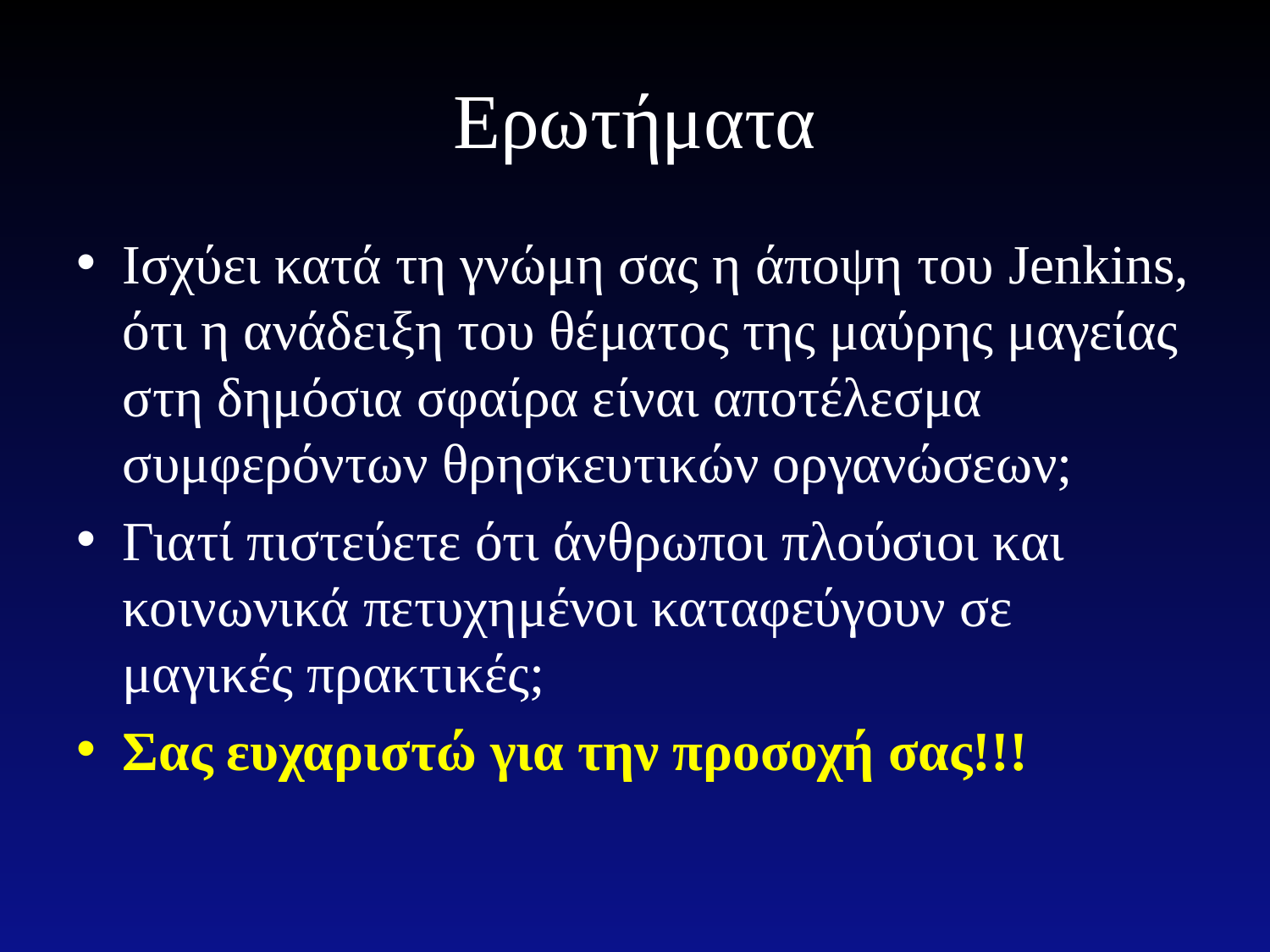

# Ερωτήματα
Ισχύει κατά τη γνώμη σας η άποψη του Jenkins, ότι η ανάδειξη του θέματος της μαύρης μαγείας στη δημόσια σφαίρα είναι αποτέλεσμα συμφερόντων θρησκευτικών οργανώσεων;
Γιατί πιστεύετε ότι άνθρωποι πλούσιοι και κοινωνικά πετυχημένοι καταφεύγουν σε μαγικές πρακτικές;
Σας ευχαριστώ για την προσοχή σας!!!